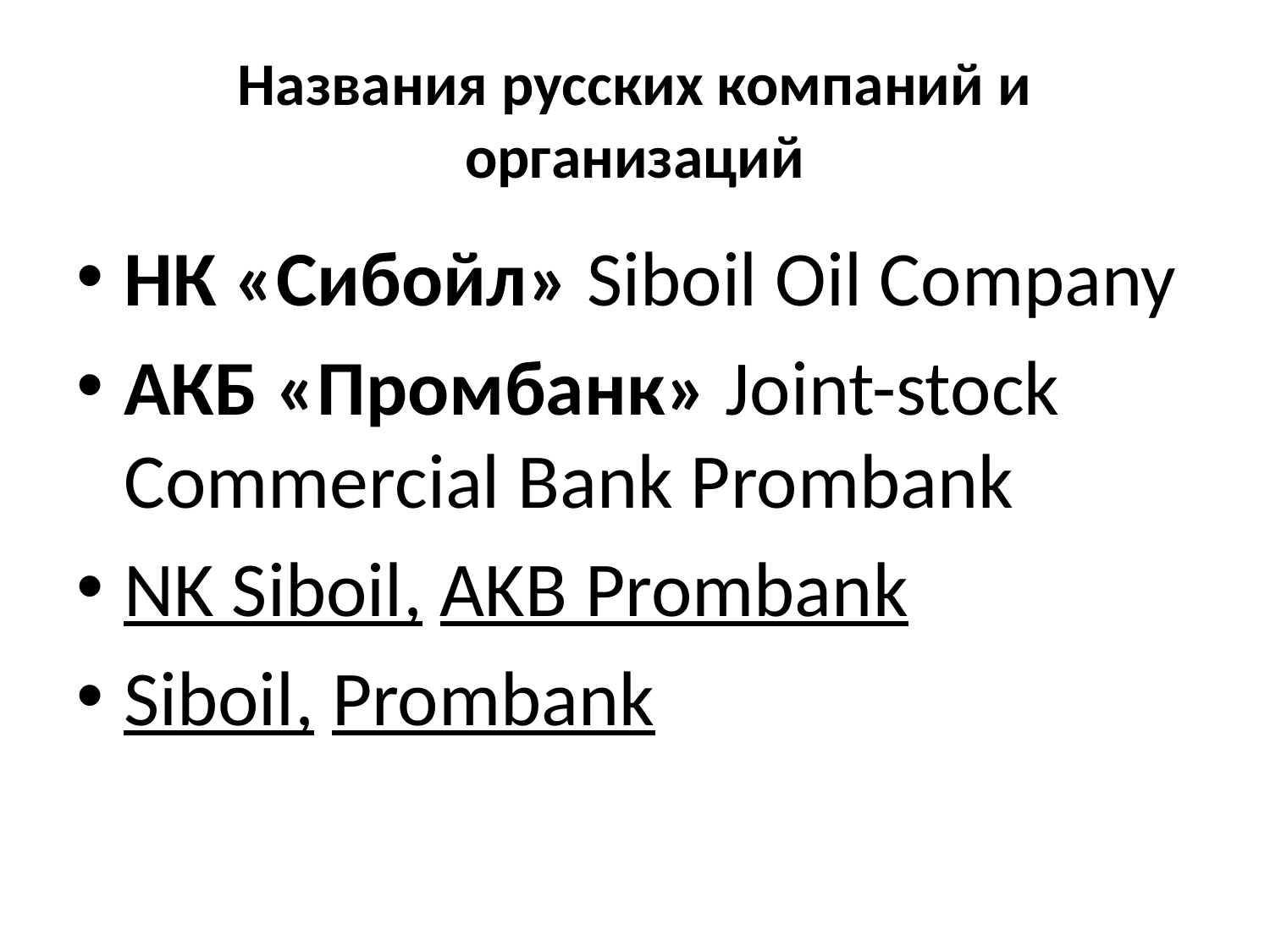

# Названия русских компаний и организаций
НК «Сибойл» Siboil Oil Company
АКБ «Промбанк» Joint-stock Commercial Bank Prombank
NK Siboil, AKB Prombank
Siboil, Prombank